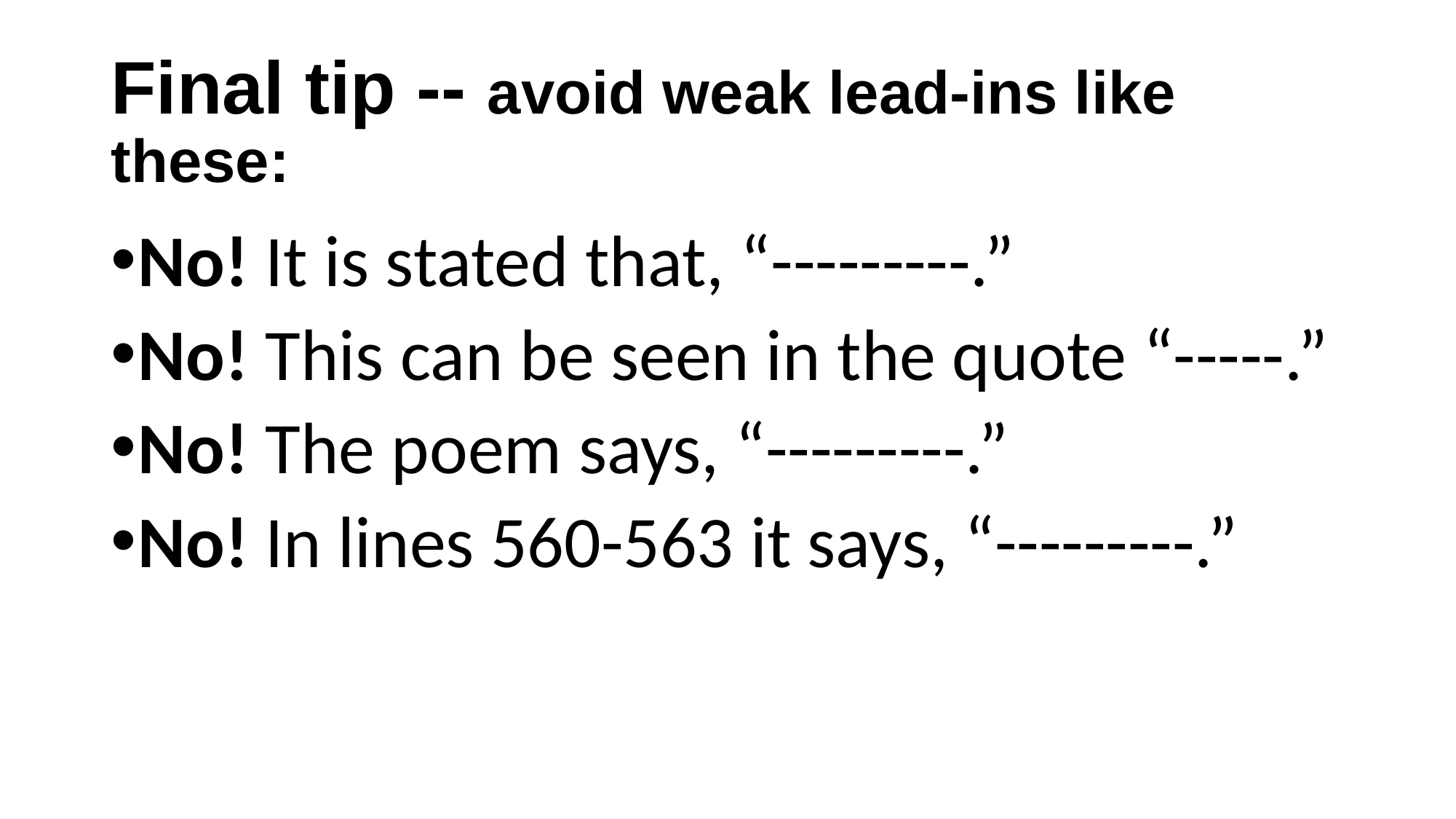

# Final tip -- avoid weak lead-ins like these:
No! It is stated that, “---------.”
No! This can be seen in the quote “-----.”
No! The poem says, “---------.”
No! In lines 560-563 it says, “---------.”